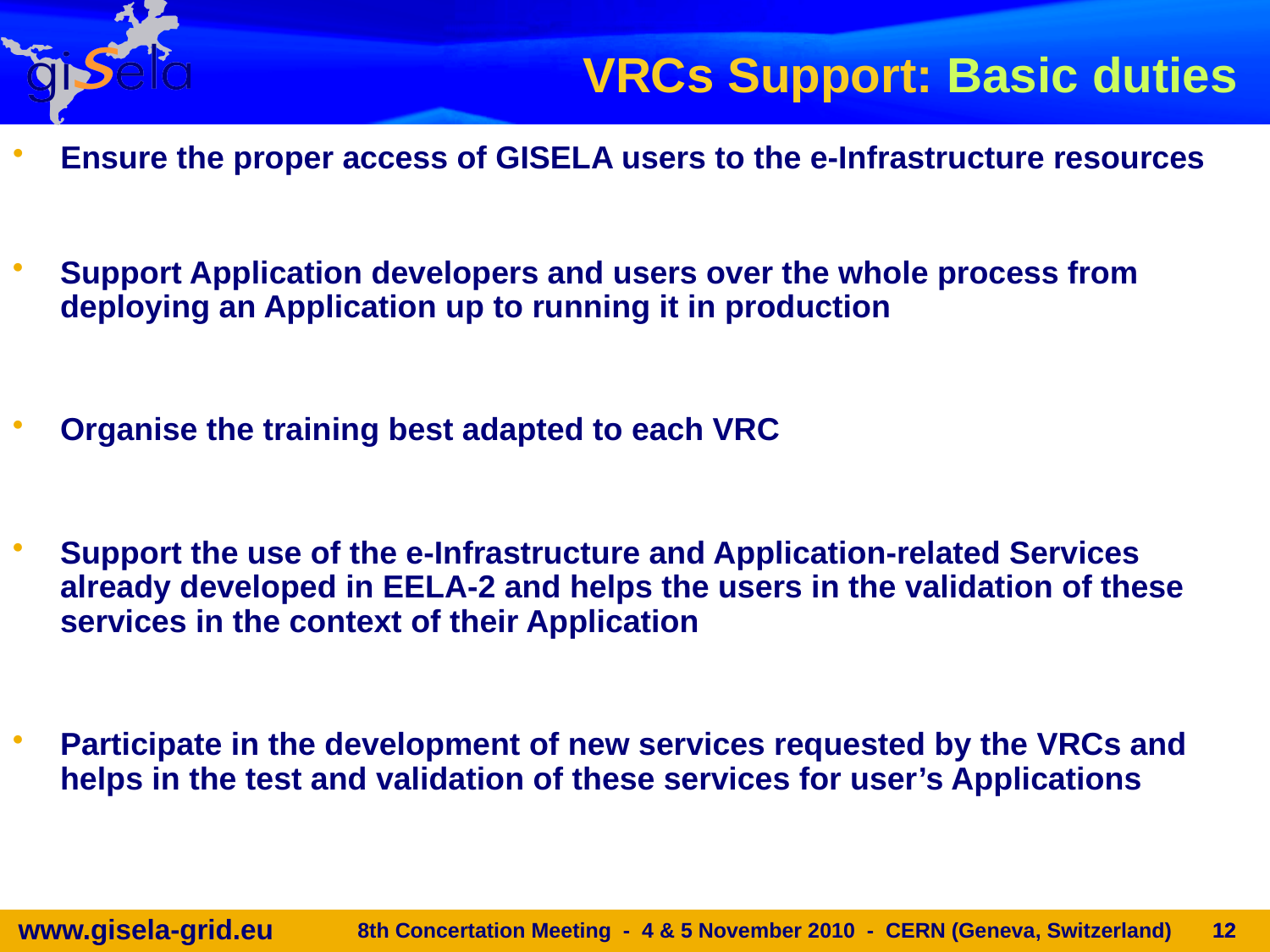

VRCs Support: Basic duties
Ensure the proper access of GISELA users to the e-Infrastructure resources

Support Application developers and users over the whole process from deploying an Application up to running it in production
Organise the training best adapted to each VRC
Support the use of the e-Infrastructure and Application-related Services already developed in EELA-2 and helps the users in the validation of these services in the context of their Application
Participate in the development of new services requested by the VRCs and helps in the test and validation of these services for user’s Applications

8th Concertation Meeting  -  4 & 5 November 2010  -  CERN (Geneva, Switzerland)
12
12